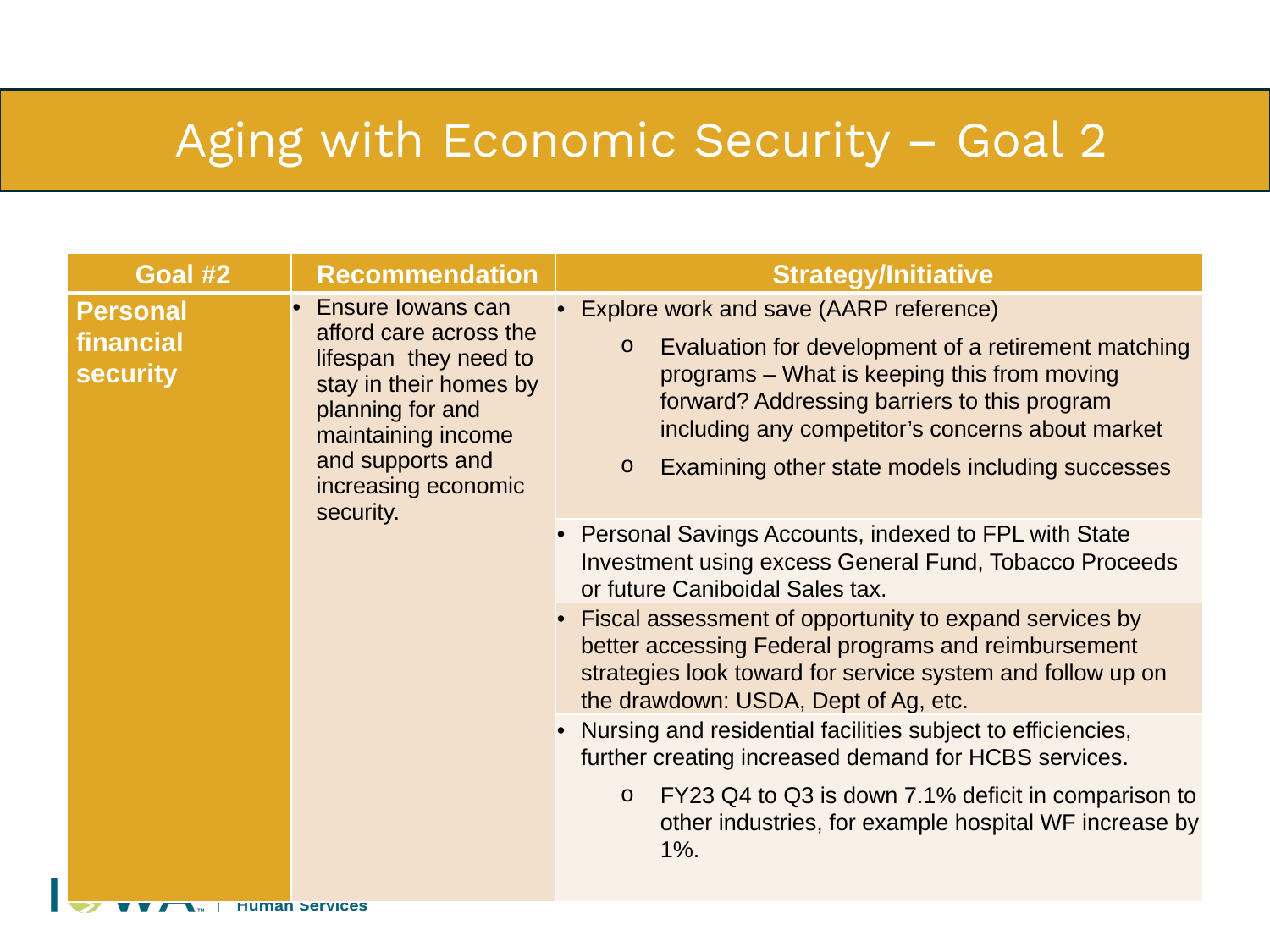

# Aging with Economic Security – Goal 2
| Goal #2 | Recommendation | Strategy/Initiative |
| --- | --- | --- |
| Personal financial security | Ensure Iowans can afford care across the lifespan they need to stay in their homes by planning for and maintaining income and supports and increasing economic security. | Explore work and save (AARP reference) Evaluation for development of a retirement matching programs – What is keeping this from moving forward? Addressing barriers to this program including any competitor’s concerns about market Examining other state models including successes |
|  |  | Personal Savings Accounts, indexed to FPL with State Investment using excess General Fund, Tobacco Proceeds or future Caniboidal Sales tax. |
|  |  | Fiscal assessment of opportunity to expand services by better accessing Federal programs and reimbursement strategies look toward for service system and follow up on the drawdown: USDA, Dept of Ag, etc. |
|  |  | Nursing and residential facilities subject to efficiencies, further creating increased demand for HCBS services. FY23 Q4 to Q3 is down 7.1% deficit in comparison to other industries, for example hospital WF increase by 1%. |